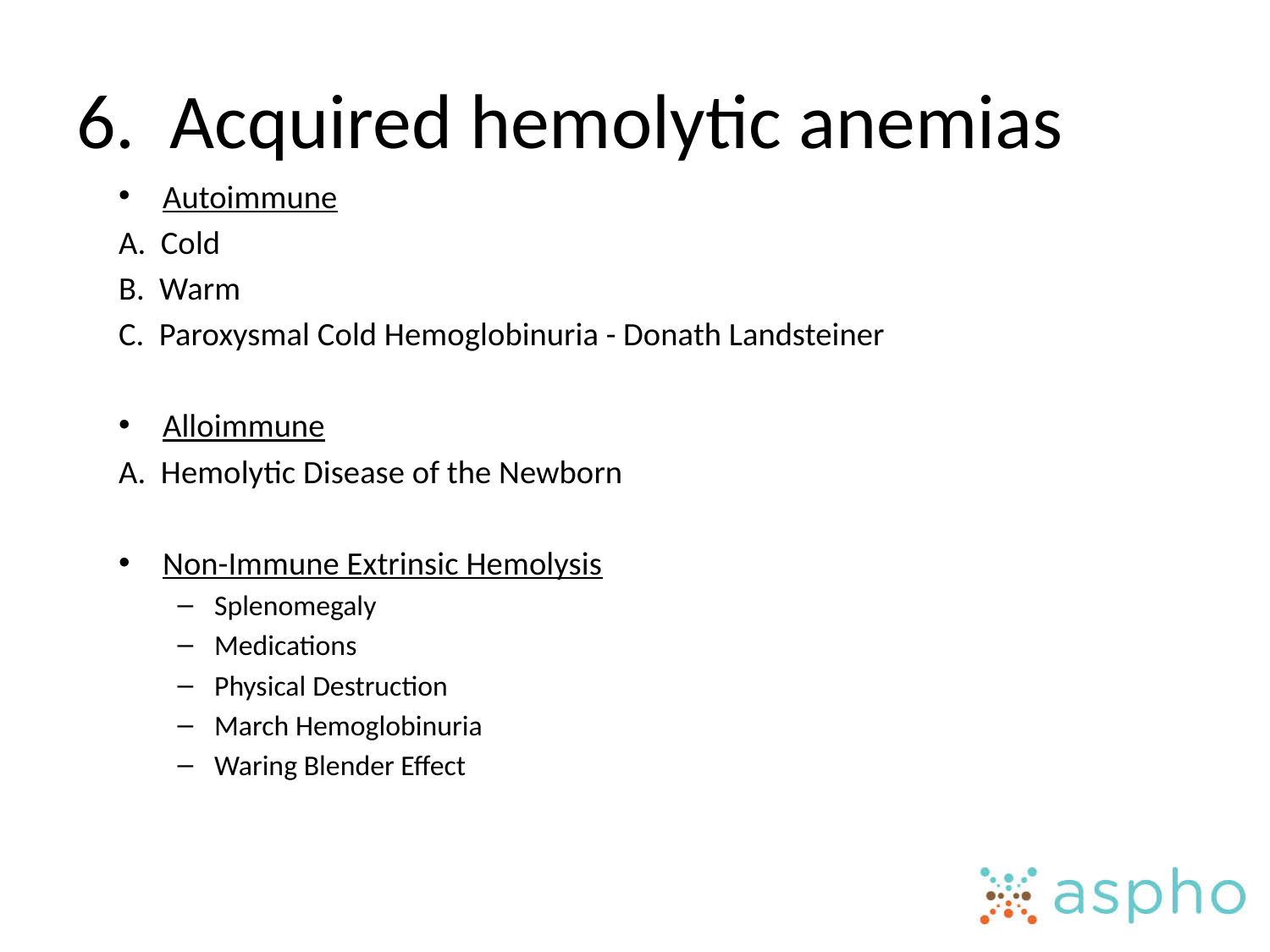

# 6.  Acquired hemolytic anemias
Autoimmune
A.  Cold
B.  Warm
C.  Paroxysmal Cold Hemoglobinuria - Donath Landsteiner

Alloimmune
A.  Hemolytic Disease of the Newborn

Non-Immune Extrinsic Hemolysis
Splenomegaly
Medications
Physical Destruction
March Hemoglobinuria
Waring Blender Effect